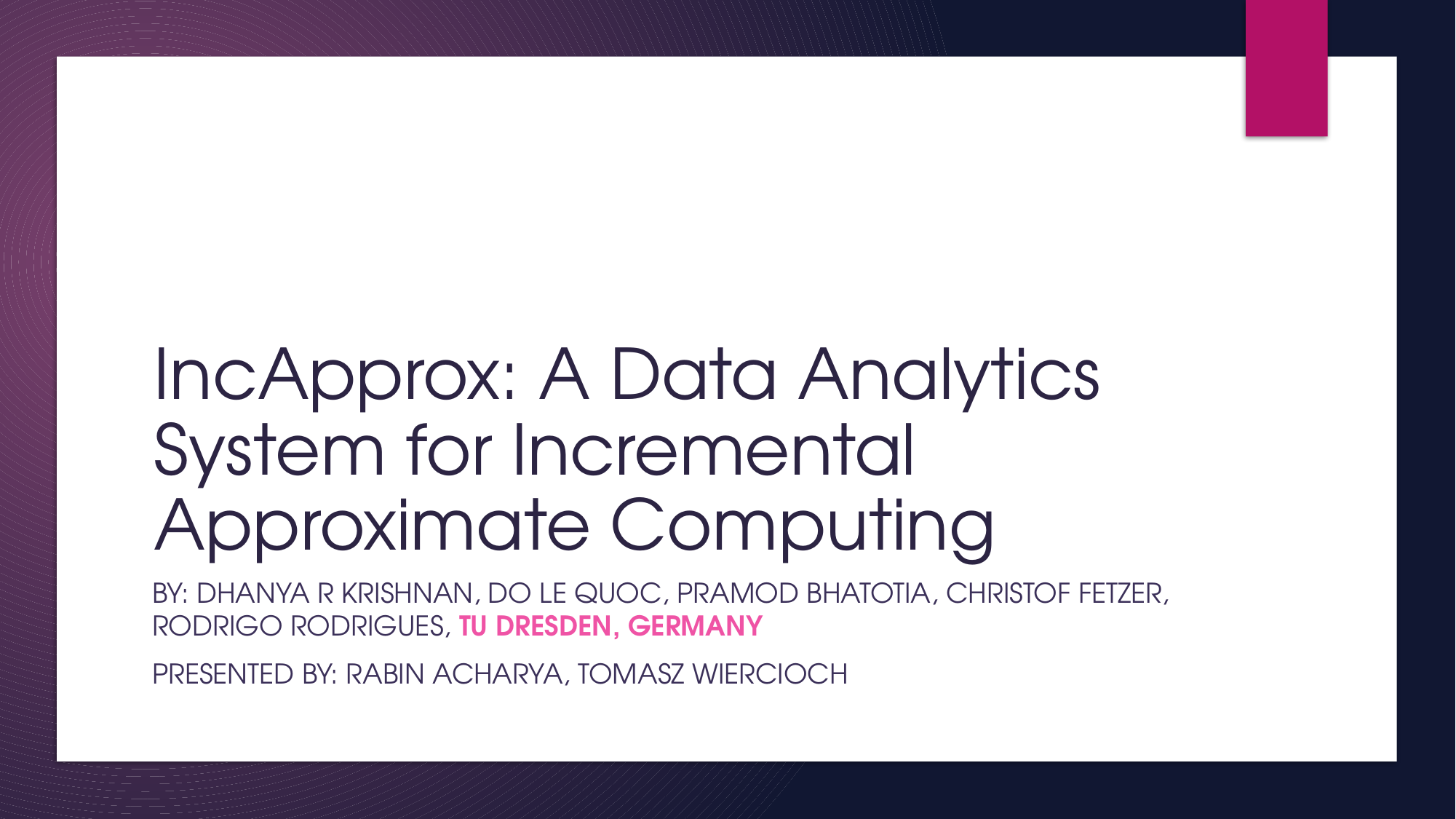

# IncApprox: A Data Analytics System for Incremental Approximate Computing
By: Dhanya R Krishnan, Do Le Quoc, Pramod Bhatotia, Christof Fetzer, Rodrigo Rodrigues, TU DRESDEN, GERMANY
Presented by: Rabin Acharya, TOmasz Wiercioch